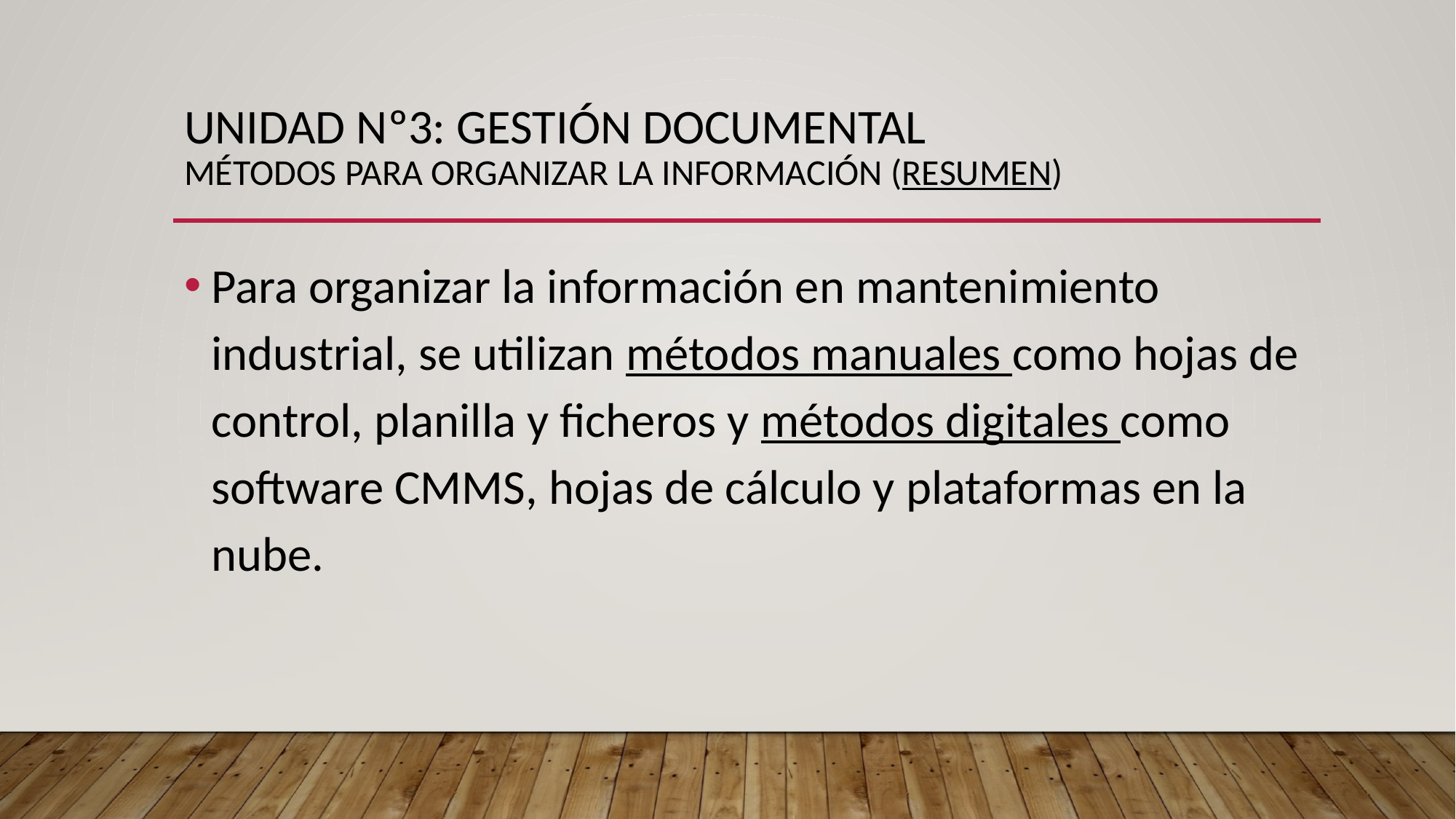

# UNIDAD Nº3: GESTIÓN DOCUMENTAL Métodos para organizar la información (RESUMEN)
Para organizar la información en mantenimiento industrial, se utilizan métodos manuales como hojas de control, planilla y ficheros y métodos digitales como software CMMS, hojas de cálculo y plataformas en la nube.